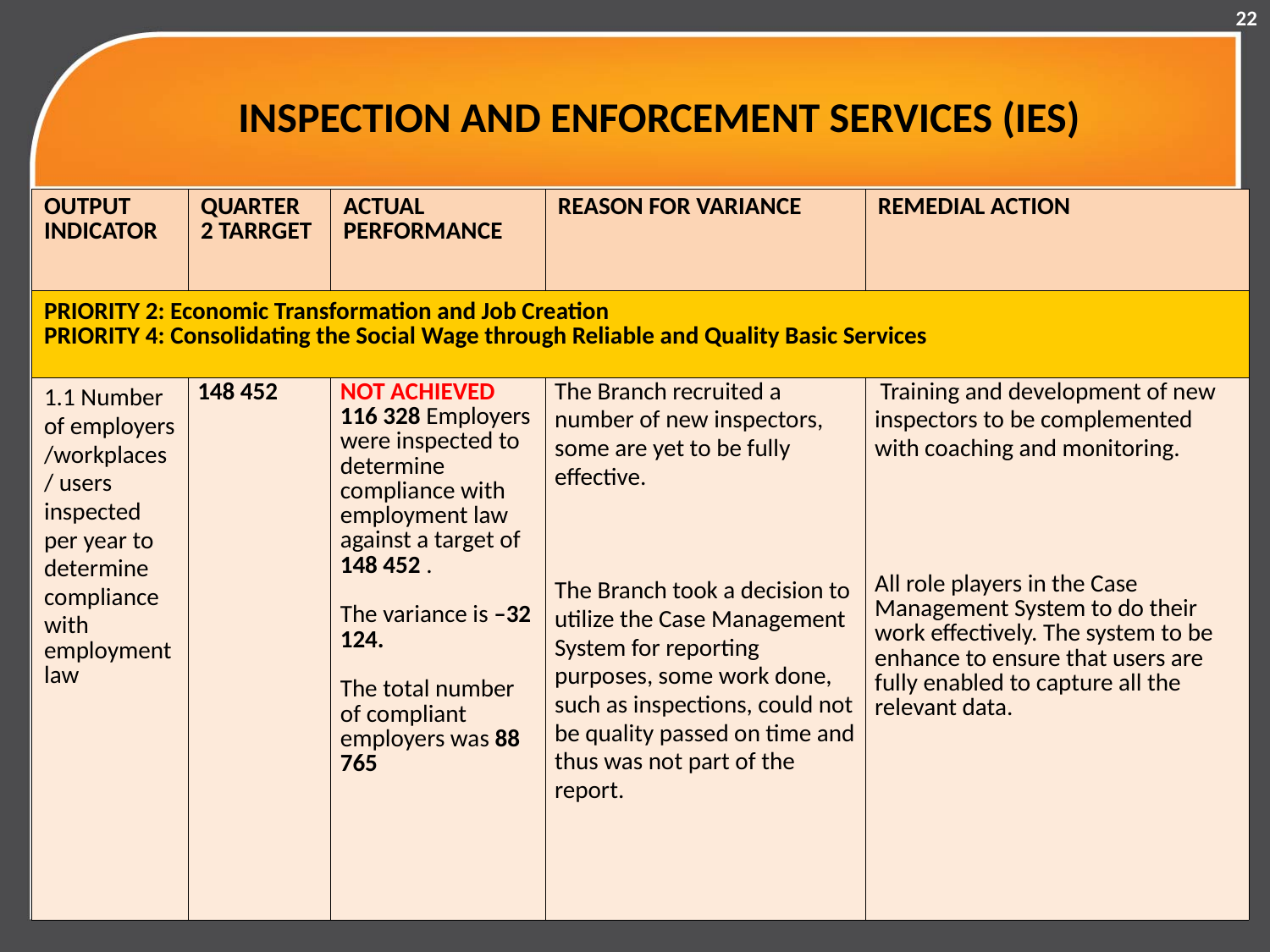

22
# INSPECTION AND ENFORCEMENT SERVICES (IES)
| OUTPUT INDICATOR | QUARTER 2 TARRGET | ACTUAL PERFORMANCE | REASON FOR VARIANCE | REMEDIAL ACTION |
| --- | --- | --- | --- | --- |
| PRIORITY 2: Economic Transformation and Job Creation PRIORITY 4: Consolidating the Social Wage through Reliable and Quality Basic Services |  |  |  |  |
| 1.1 Number of employers /workplaces / users inspected per year to determine compliance with employment law | 148 452 | NOT ACHIEVED 116 328 Employers were inspected to determine compliance with employment law against a target of 148 452 . The variance is –32 124. The total number of compliant employers was 88 765 | The Branch recruited a number of new inspectors, some are yet to be fully effective.   The Branch took a decision to utilize the Case Management System for reporting purposes, some work done, such as inspections, could not be quality passed on time and thus was not part of the report. | Training and development of new inspectors to be complemented with coaching and monitoring.      All role players in the Case Management System to do their work effectively. The system to be enhance to ensure that users are fully enabled to capture all the relevant data. |